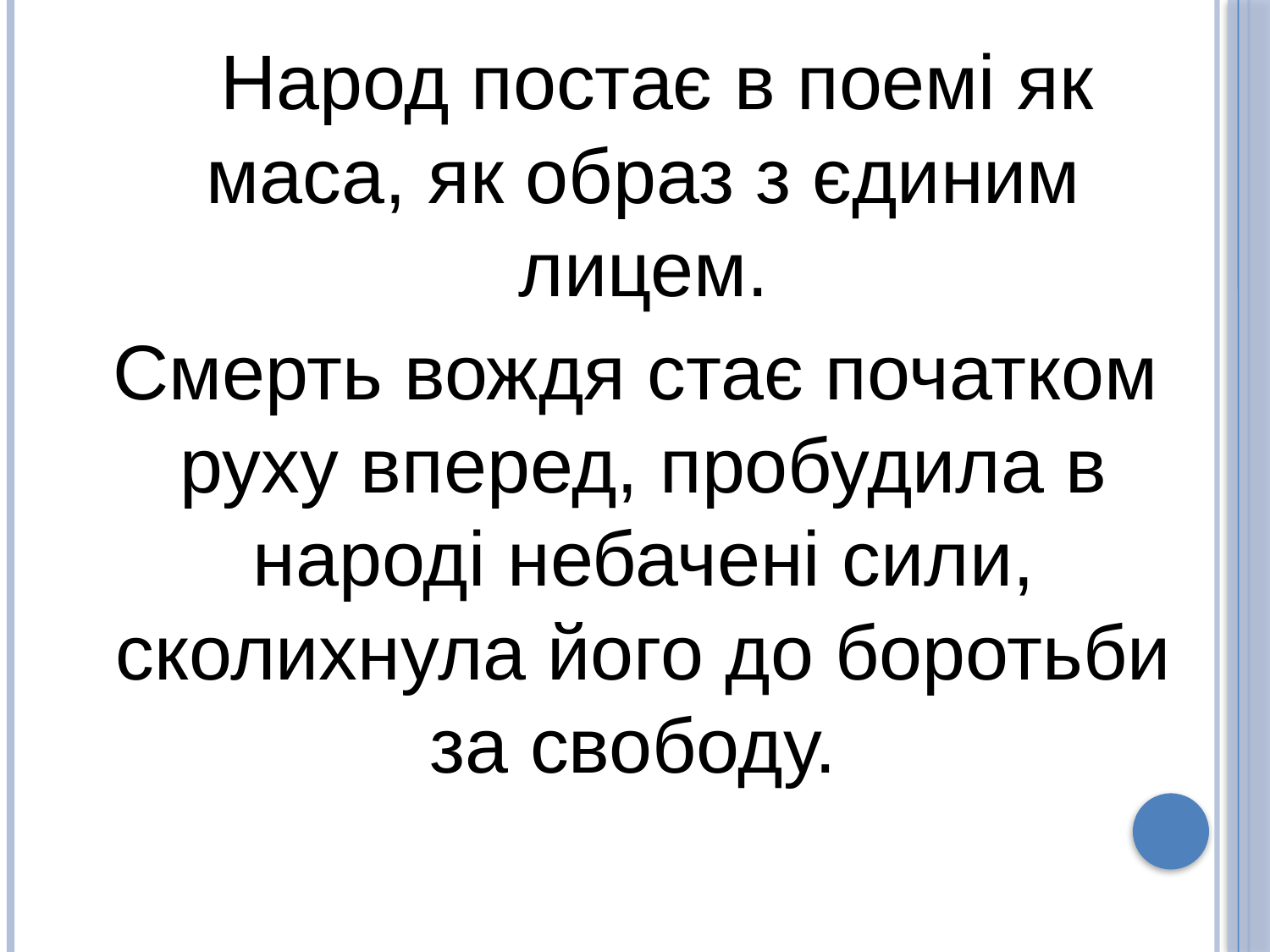

Народ постає в поемі як маса, як образ з єдиним лицем.
 Смерть вождя стає початком руху вперед, пробудила в народі небачені сили, сколихнула його до боротьби за свободу.
#